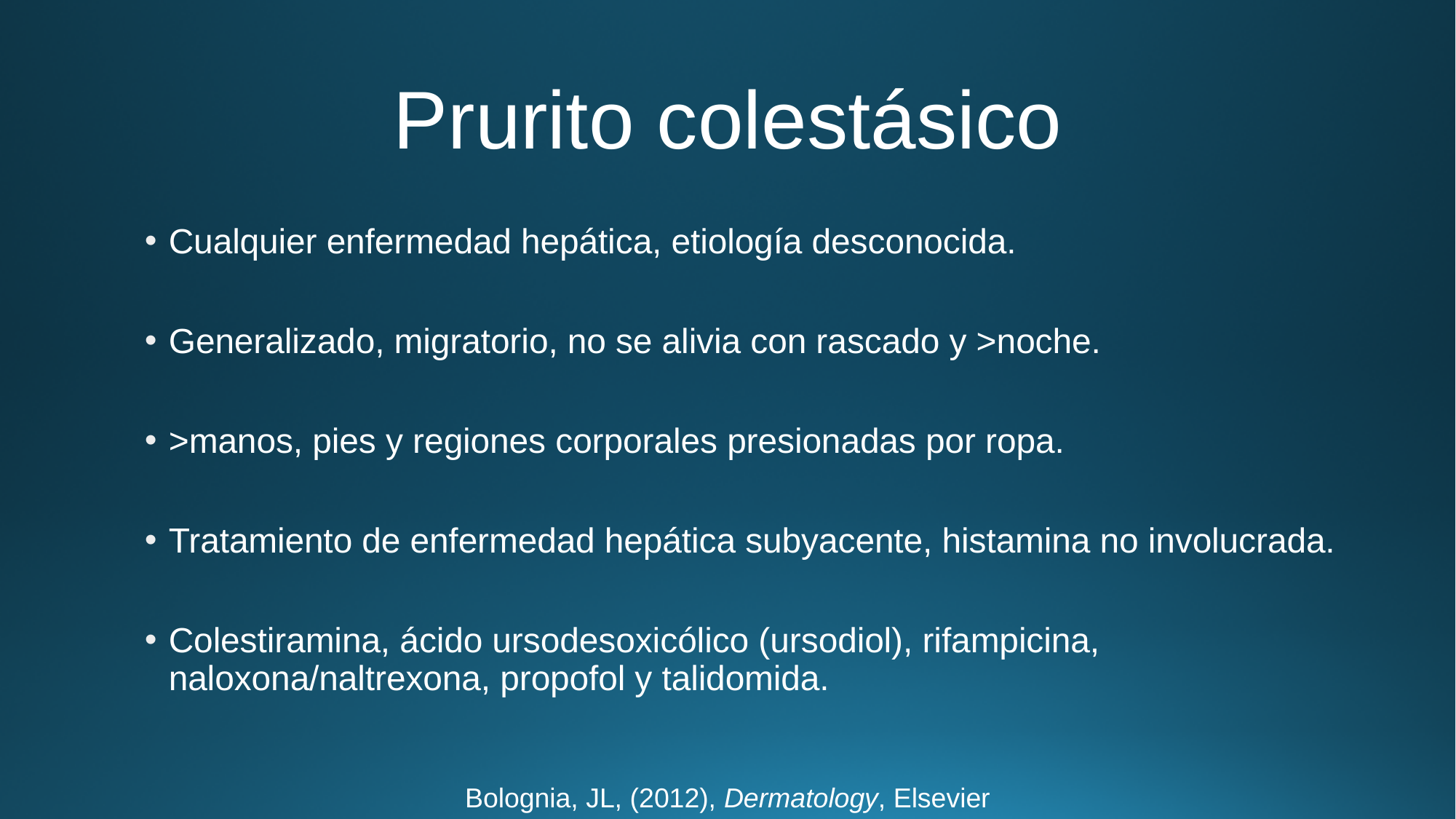

# Prurito colestásico
Cualquier enfermedad hepática, etiología desconocida.

Generalizado, migratorio, no se alivia con rascado y >noche.

>manos, pies y regiones corporales presionadas por ropa.

Tratamiento de enfermedad hepática subyacente, histamina no involucrada.

Colestiramina, ácido ursodesoxicólico (ursodiol), rifampicina, naloxona/naltrexona, propofol y talidomida.

Bolognia, JL, (2012), Dermatology, Elsevier